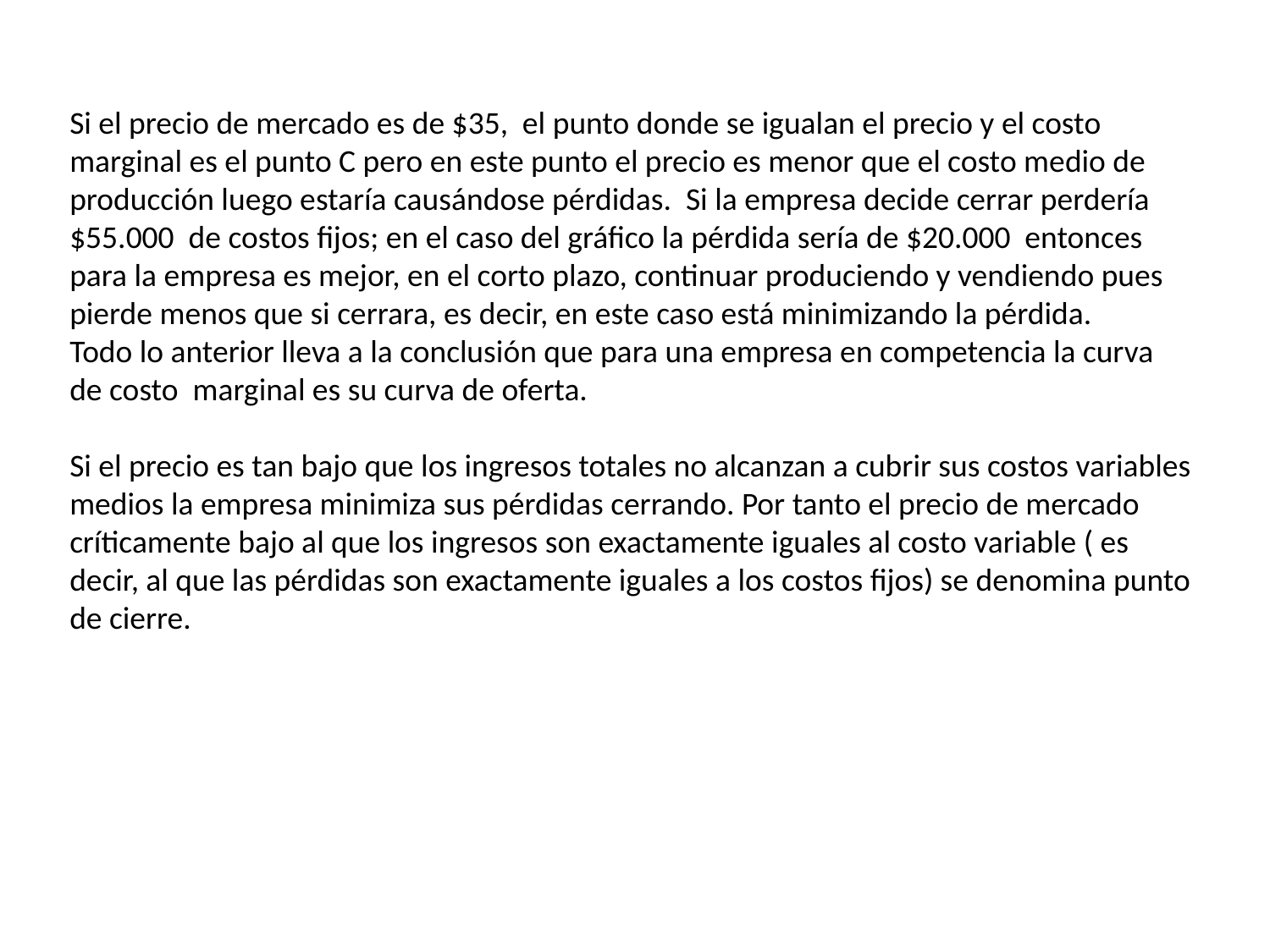

Si el precio de mercado es de $35,  el punto donde se igualan el precio y el costo marginal es el punto C pero en este punto el precio es menor que el costo medio de producción luego estaría causándose pérdidas.  Si la empresa decide cerrar perdería $55.000  de costos fijos; en el caso del gráfico la pérdida sería de $20.000  entonces para la empresa es mejor, en el corto plazo, continuar produciendo y vendiendo pues pierde menos que si cerrara, es decir, en este caso está minimizando la pérdida.
Todo lo anterior lleva a la conclusión que para una empresa en competencia la curva de costo  marginal es su curva de oferta.

Si el precio es tan bajo que los ingresos totales no alcanzan a cubrir sus costos variables medios la empresa minimiza sus pérdidas cerrando. Por tanto el precio de mercado críticamente bajo al que los ingresos son exactamente iguales al costo variable ( es decir, al que las pérdidas son exactamente iguales a los costos fijos) se denomina punto de cierre.